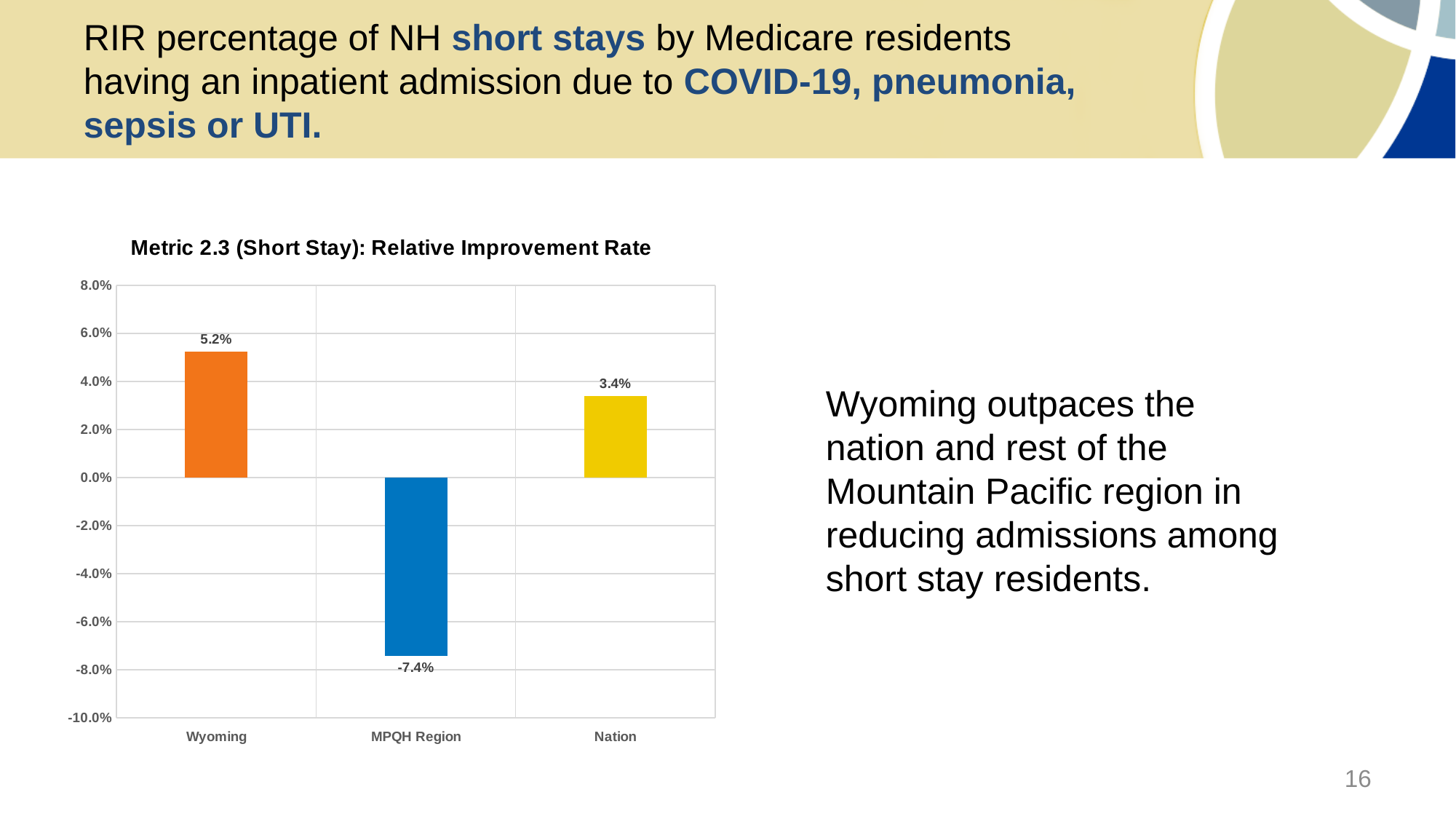

# RIR percentage of NH short stays by Medicare residents having an inpatient admission due to COVID-19, pneumonia, sepsis or UTI.

### Chart: Metric 2.3 (Short Stay): Relative Improvement Rate

| Category | RIR |
|---|---|
| Wyoming | 0.05242528172464488 |
| MPQH Region | -0.07407428314837383 |
| Nation | 0.03374069667830034 |
Wyoming outpaces the nation and rest of the Mountain Pacific region in reducing admissions among short stay residents.
16